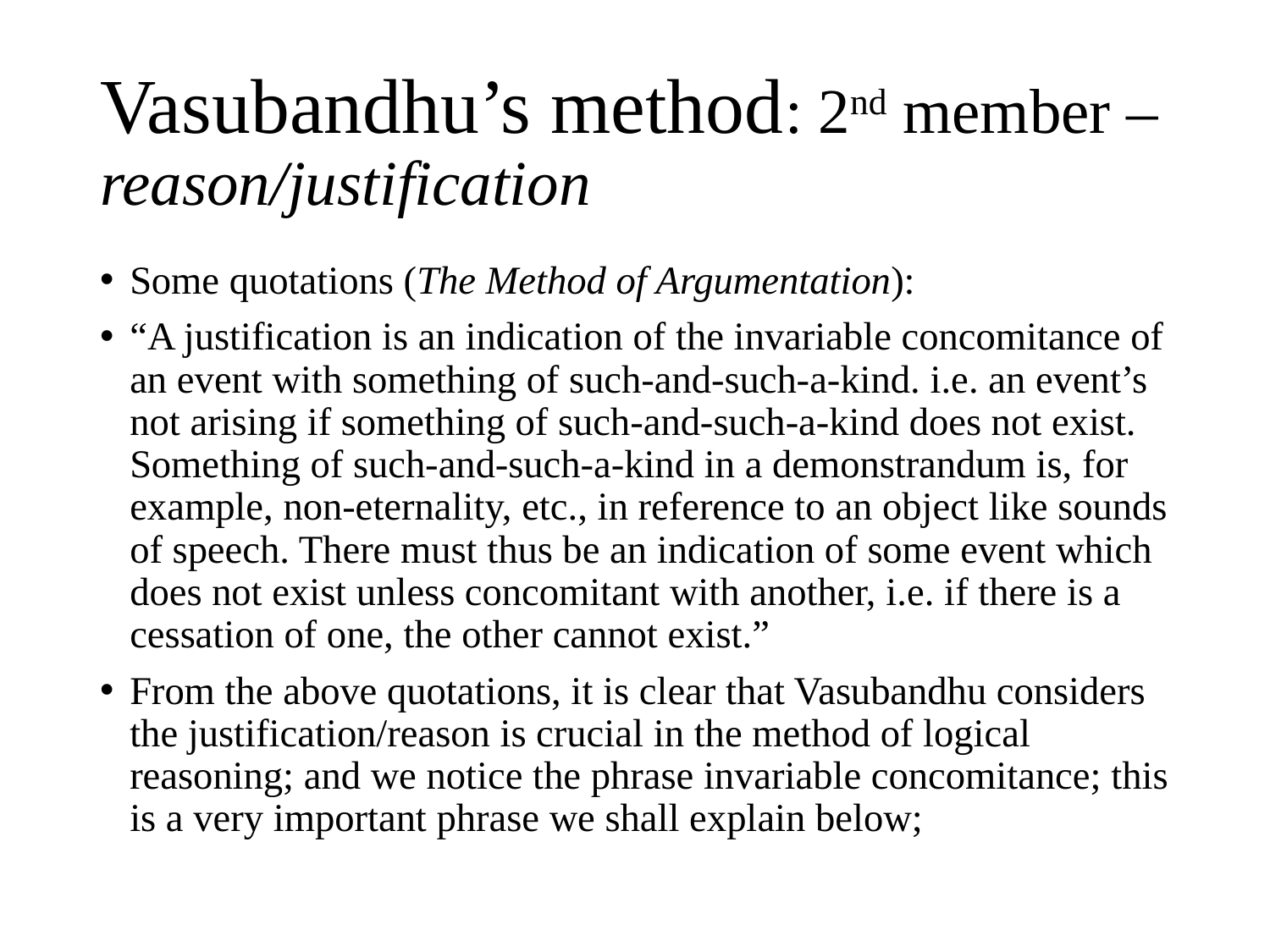

# Vasubandhu’s method: 2nd member – reason/justification
Some quotations (The Method of Argumentation):
“A justification is an indication of the invariable concomitance of an event with something of such-and-such-a-kind. i.e. an event’s not arising if something of such-and-such-a-kind does not exist. Something of such-and-such-a-kind in a demonstrandum is, for example, non-eternality, etc., in reference to an object like sounds of speech. There must thus be an indication of some event which does not exist unless concomitant with another, i.e. if there is a cessation of one, the other cannot exist.”
From the above quotations, it is clear that Vasubandhu considers the justification/reason is crucial in the method of logical reasoning; and we notice the phrase invariable concomitance; this is a very important phrase we shall explain below;